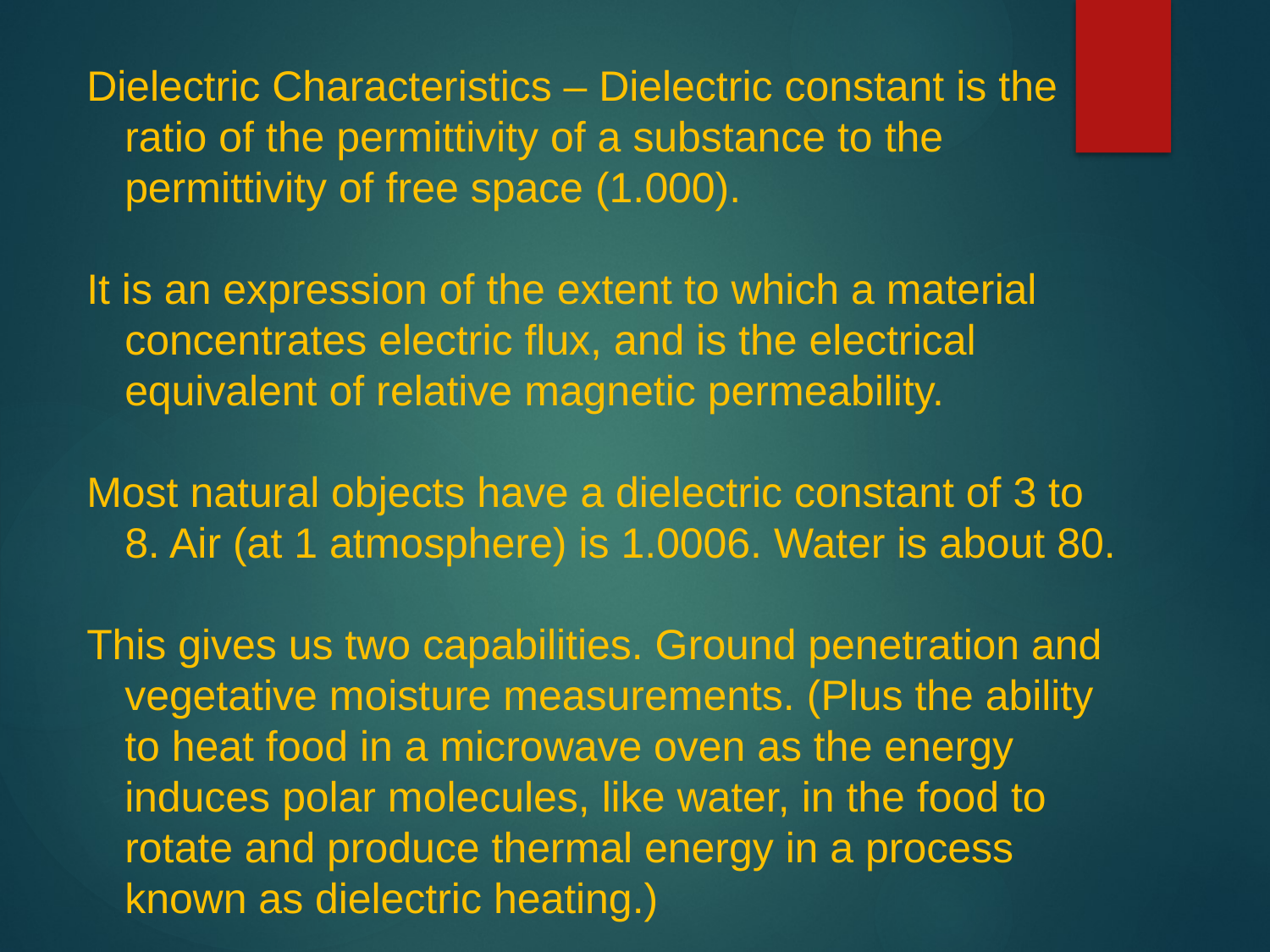

Dielectric Characteristics – Dielectric constant is the ratio of the permittivity of a substance to the permittivity of free space (1.000).

It is an expression of the extent to which a material concentrates electric flux, and is the electrical equivalent of relative magnetic permeability.

Most natural objects have a dielectric constant of 3 to 8. Air (at 1 atmosphere) is 1.0006. Water is about 80.

This gives us two capabilities. Ground penetration and vegetative moisture measurements. (Plus the ability to heat food in a microwave oven as the energy induces polar molecules, like water, in the food to rotate and produce thermal energy in a process known as dielectric heating.)